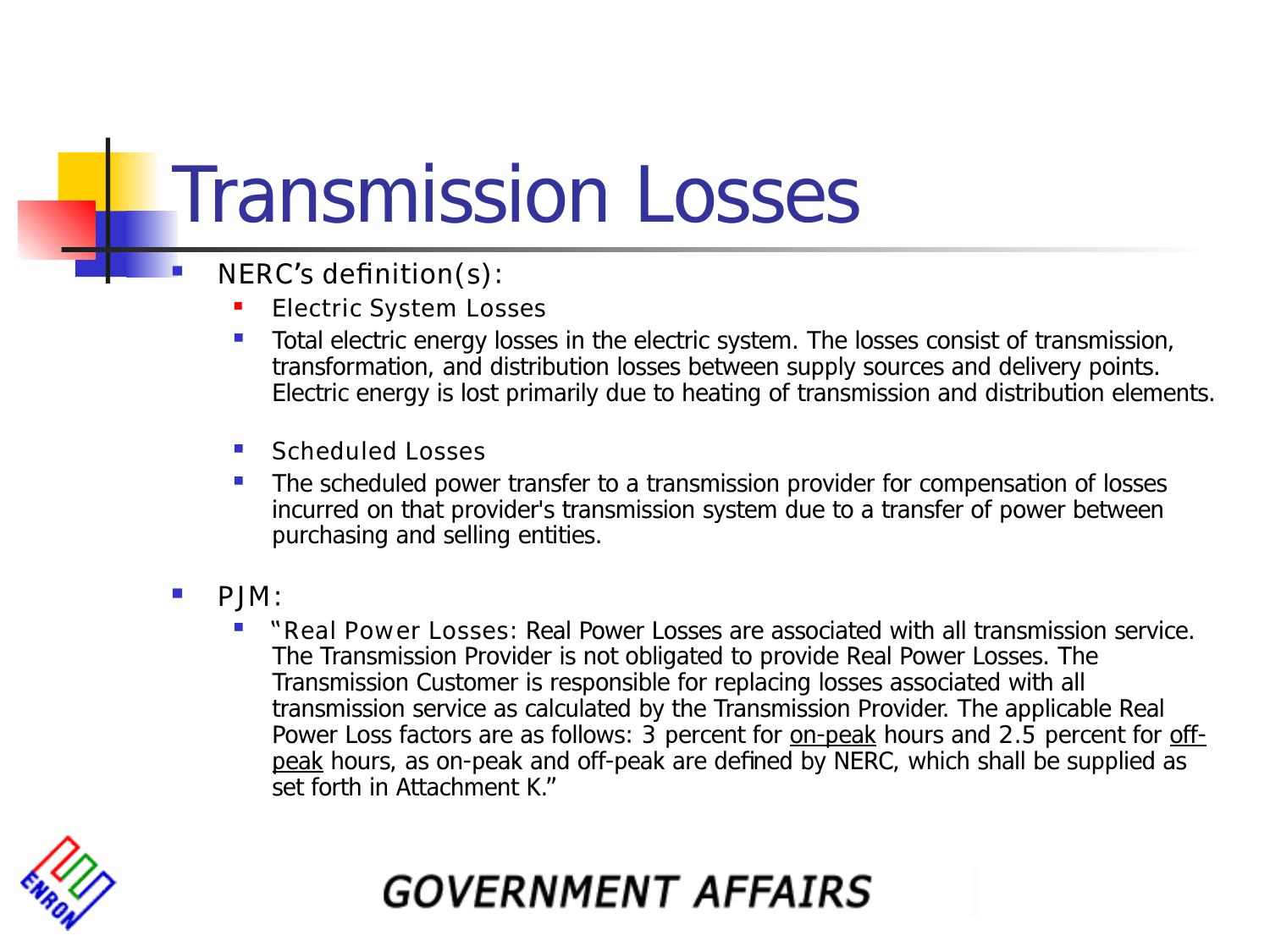

# Transmission Losses
NERC’s definition(s):
Electric System Losses
Total electric energy losses in the electric system. The losses consist of transmission, transformation, and distribution losses between supply sources and delivery points. Electric energy is lost primarily due to heating of transmission and distribution elements.
Scheduled Losses
The scheduled power transfer to a transmission provider for compensation of losses incurred on that provider's transmission system due to a transfer of power between purchasing and selling entities.
PJM:
“Real Power Losses: Real Power Losses are associated with all transmission service. The Transmission Provider is not obligated to provide Real Power Losses. The Transmission Customer is responsible for replacing losses associated with all transmission service as calculated by the Transmission Provider. The applicable Real Power Loss factors are as follows: 3 percent for on-peak hours and 2.5 percent for off-peak hours, as on-peak and off-peak are defined by NERC, which shall be supplied as set forth in Attachment K.”